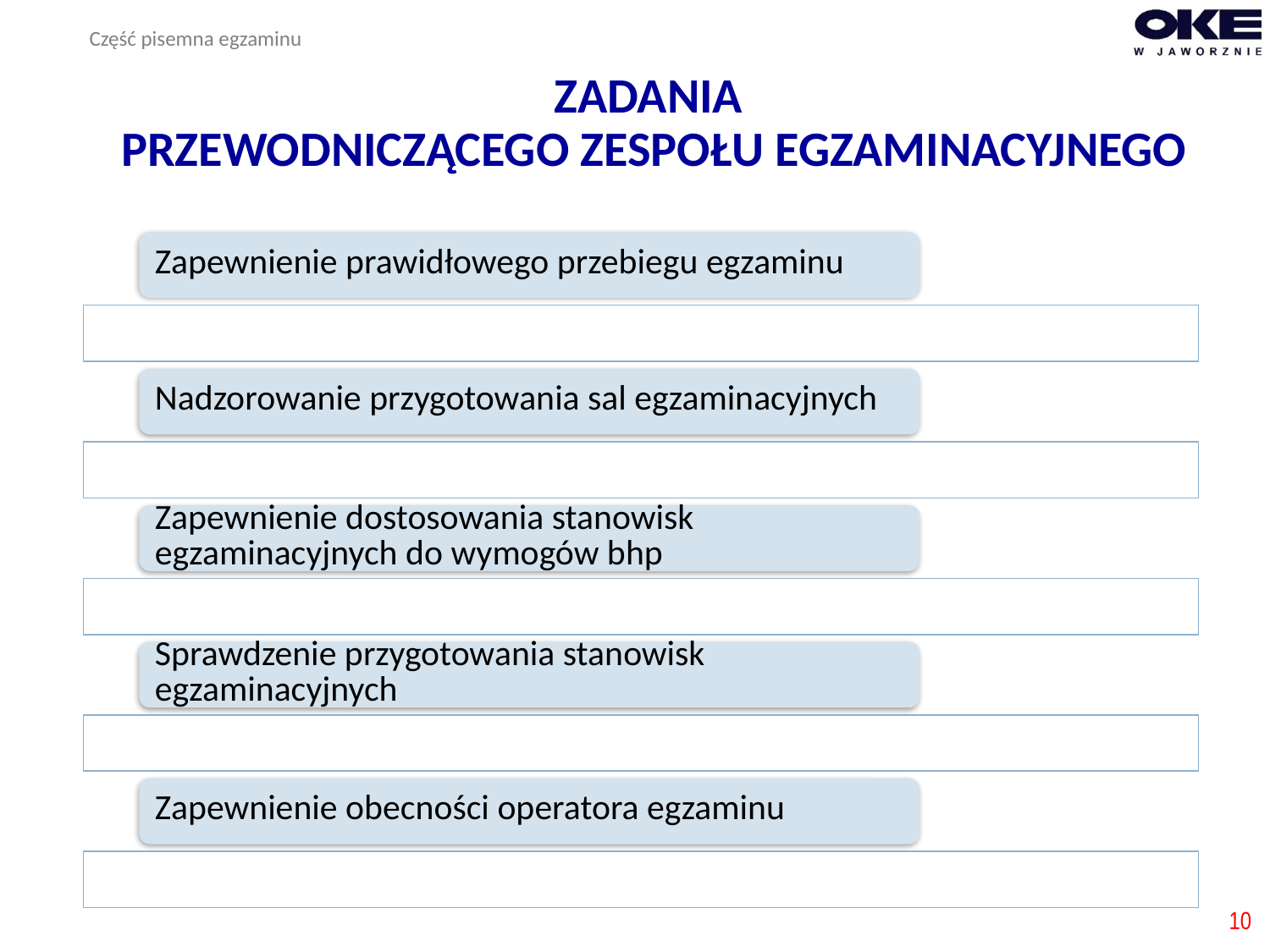

Część pisemna egzaminu
# ZADANIA PRZEWODNICZĄCEGO ZESPOŁU EGZAMINACYJNEGO
Zapewnienie prawidłowego przebiegu egzaminu
Nadzorowanie przygotowania sal egzaminacyjnych
Zapewnienie dostosowania stanowisk egzaminacyjnych do wymogów bhp
Zapewnienie obecności operatora egzaminu
Sprawdzenie przygotowania stanowisk egzaminacyjnych
10